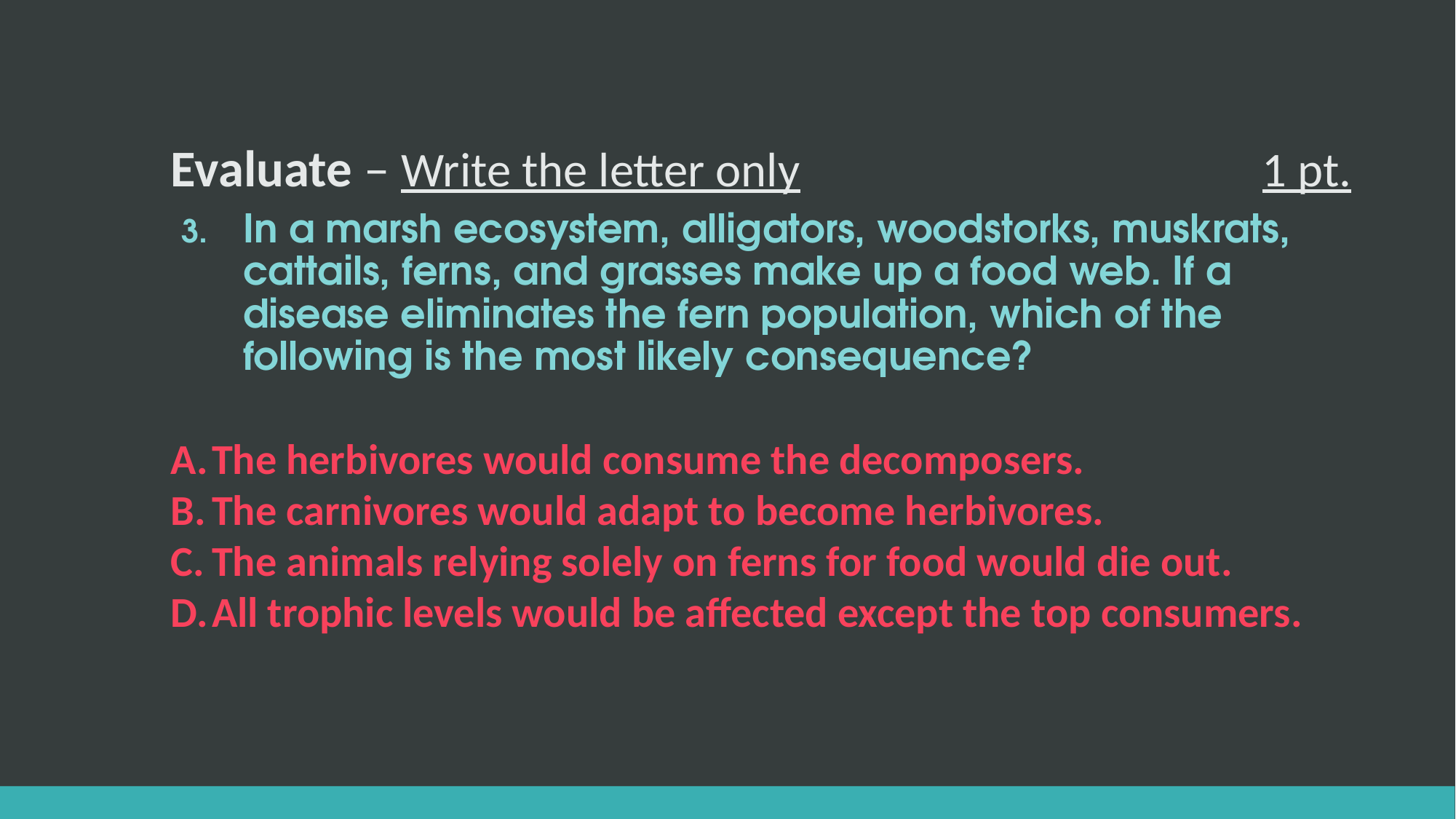

# Evaluate – Write the letter only					1 pt.
In a marsh ecosystem, alligators, woodstorks, muskrats, cattails, ferns, and grasses make up a food web. If a disease eliminates the fern population, which of the following is the most likely consequence?

The herbivores would consume the decomposers.
The carnivores would adapt to become herbivores.
The animals relying solely on ferns for food would die out.
All trophic levels would be affected except the top consumers.